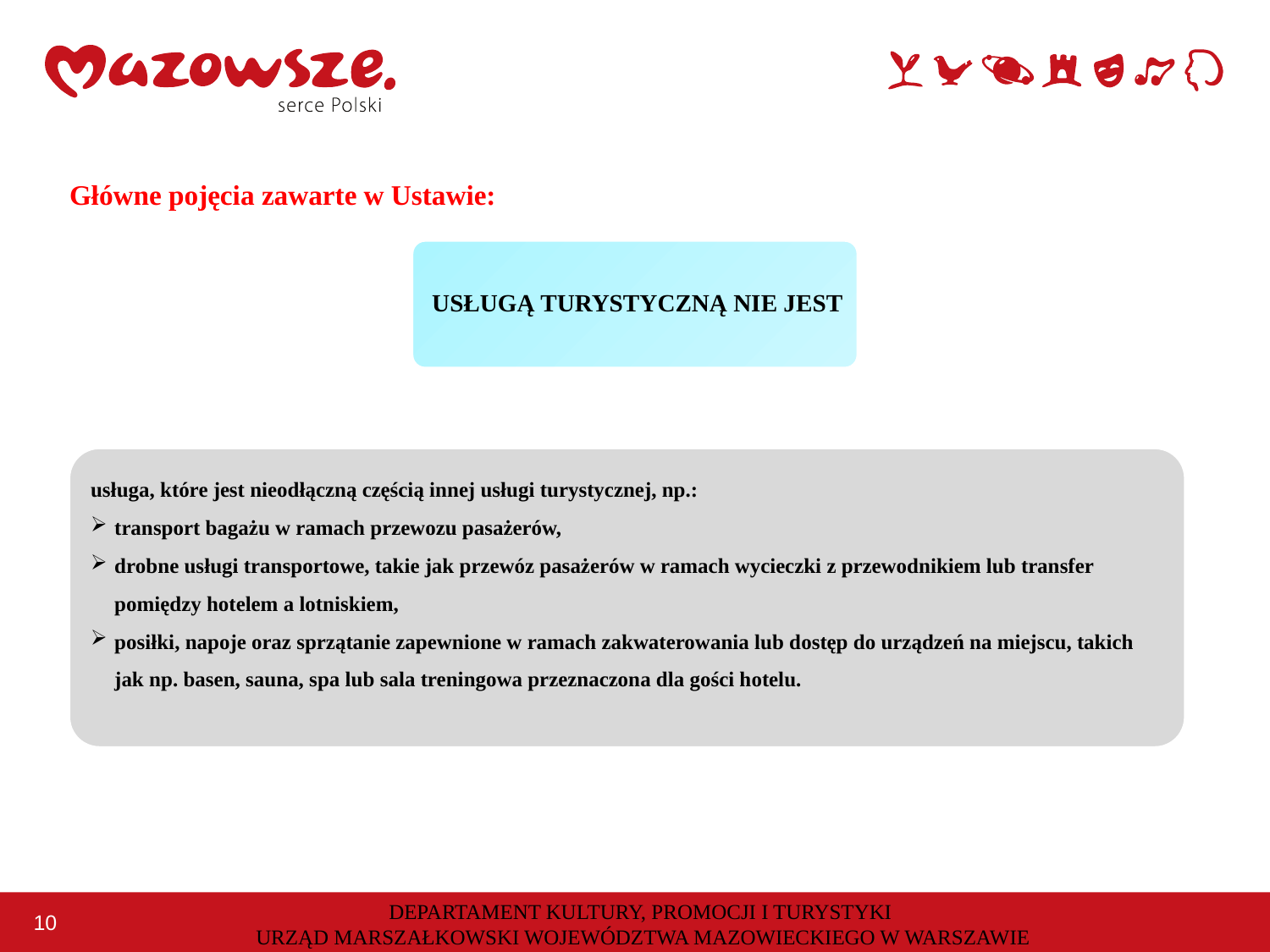

Główne pojęcia zawarte w Ustawie:

USŁUGĄ TURYSTYCZNĄ NIE JEST
usługa, które jest nieodłączną częścią innej usługi turystycznej, np.:
transport bagażu w ramach przewozu pasażerów,
drobne usługi transportowe, takie jak przewóz pasażerów w ramach wycieczki z przewodnikiem lub transfer pomiędzy hotelem a lotniskiem,
posiłki, napoje oraz sprzątanie zapewnione w ramach zakwaterowania lub dostęp do urządzeń na miejscu, takich jak np. basen, sauna, spa lub sala treningowa przeznaczona dla gości hotelu.

DEPARTAMENT KULTURY, PROMOCJI I TURYSTYKI
URZĄD MARSZAŁKOWSKI WOJEWÓDZTWA MAZOWIECKIEGO W WARSZAWIE
10